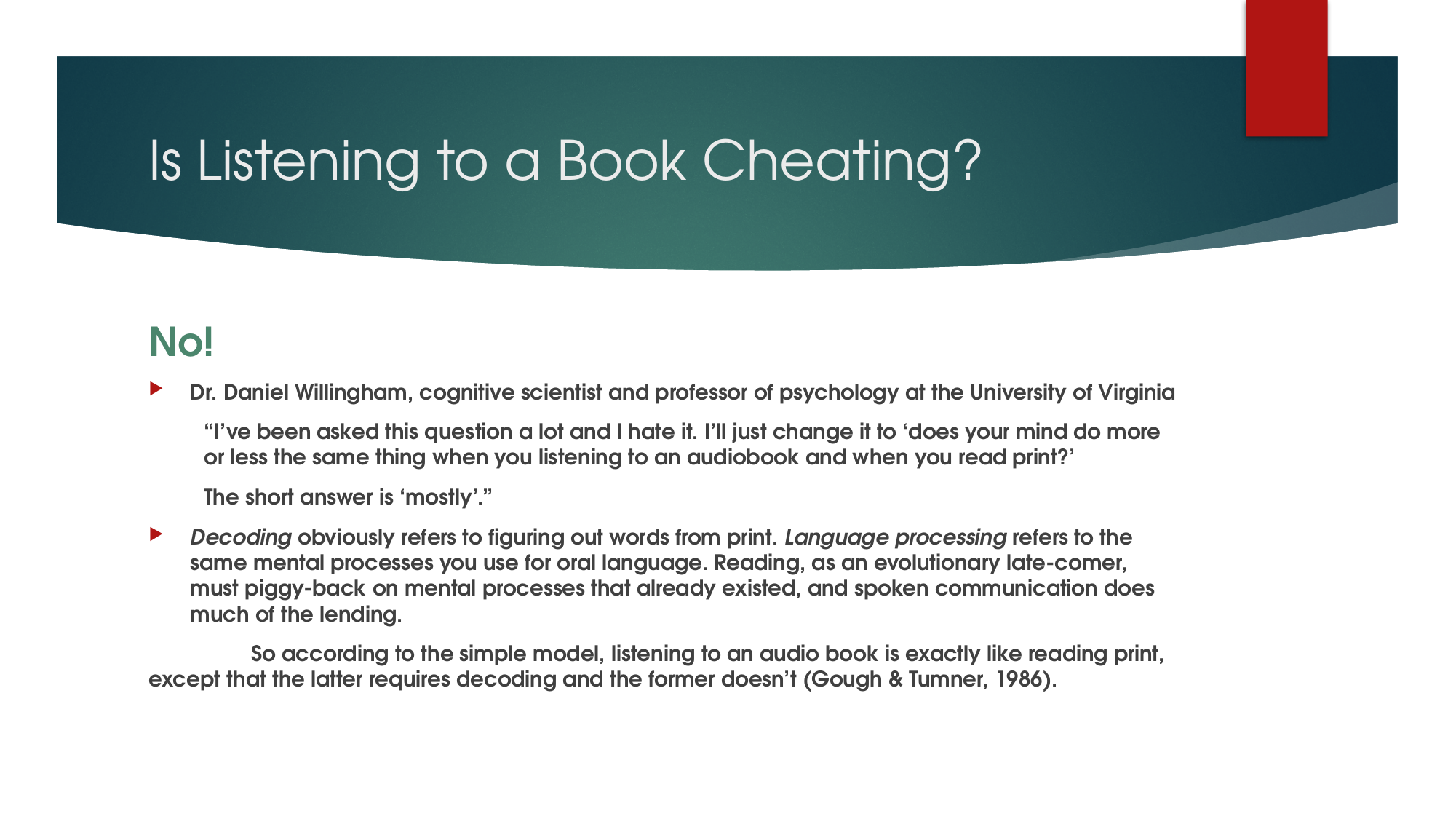

# Is Listening to a Book Cheating?
No!
Dr. Daniel Willingham, cognitive scientist and professor of psychology at the University of Virginia
“I’ve been asked this question a lot and I hate it. I’ll just change it to ‘does your mind do more or less the same thing when you listening to an audiobook and when you read print?’
The short answer is ‘mostly’.”
Decoding obviously refers to figuring out words from print. Language processing refers to the same mental processes you use for oral language. Reading, as an evolutionary late-comer, must piggy-back on mental processes that already existed, and spoken communication does much of the lending.
	So according to the simple model, listening to an audio book is exactly like reading print, 	except that the latter requires decoding and the former doesn’t (Gough & Tumner, 1986).